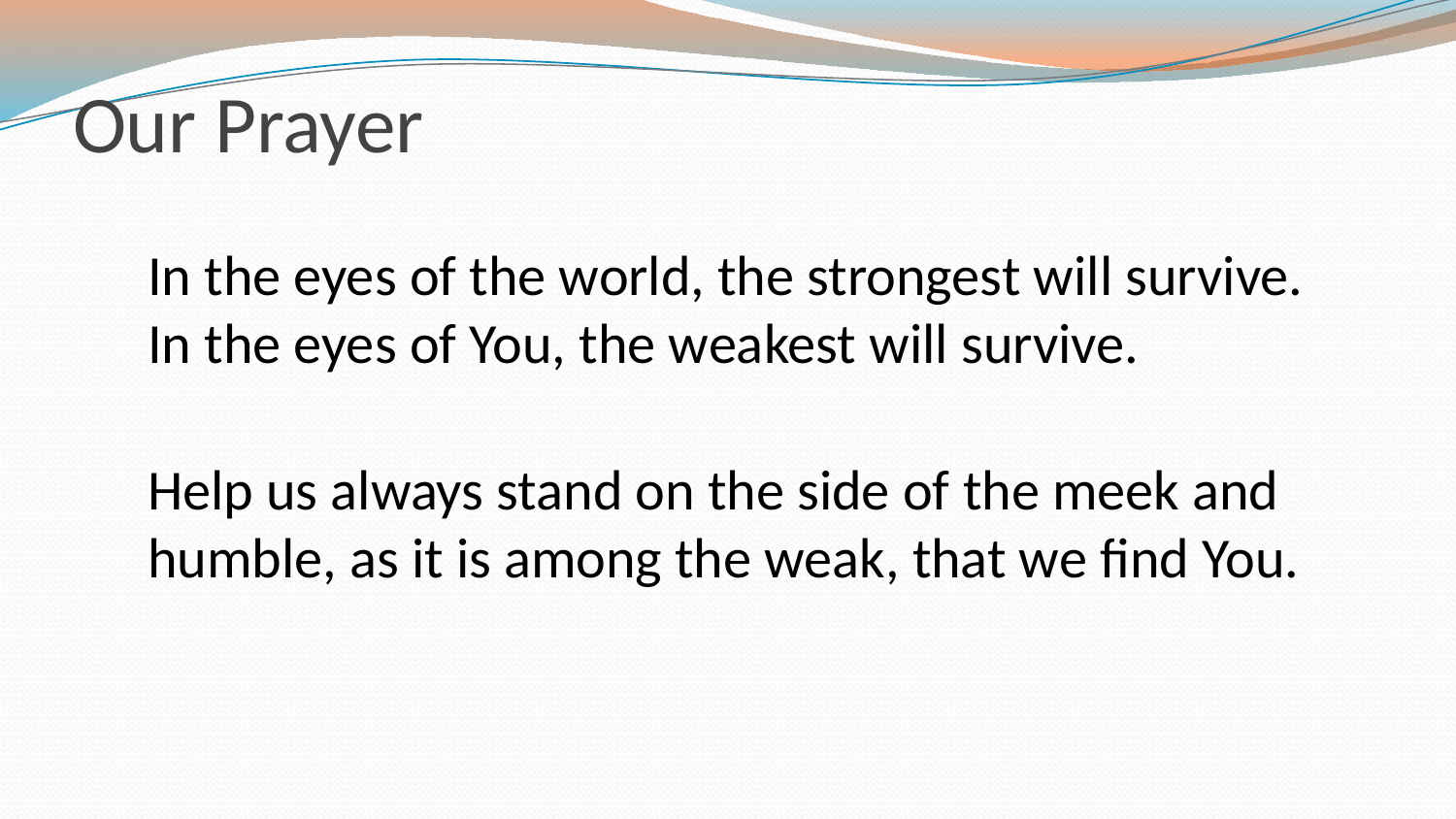

# Our Prayer
In the eyes of the world, the strongest will survive. In the eyes of You, the weakest will survive.
Help us always stand on the side of the meek and humble, as it is among the weak, that we find You.